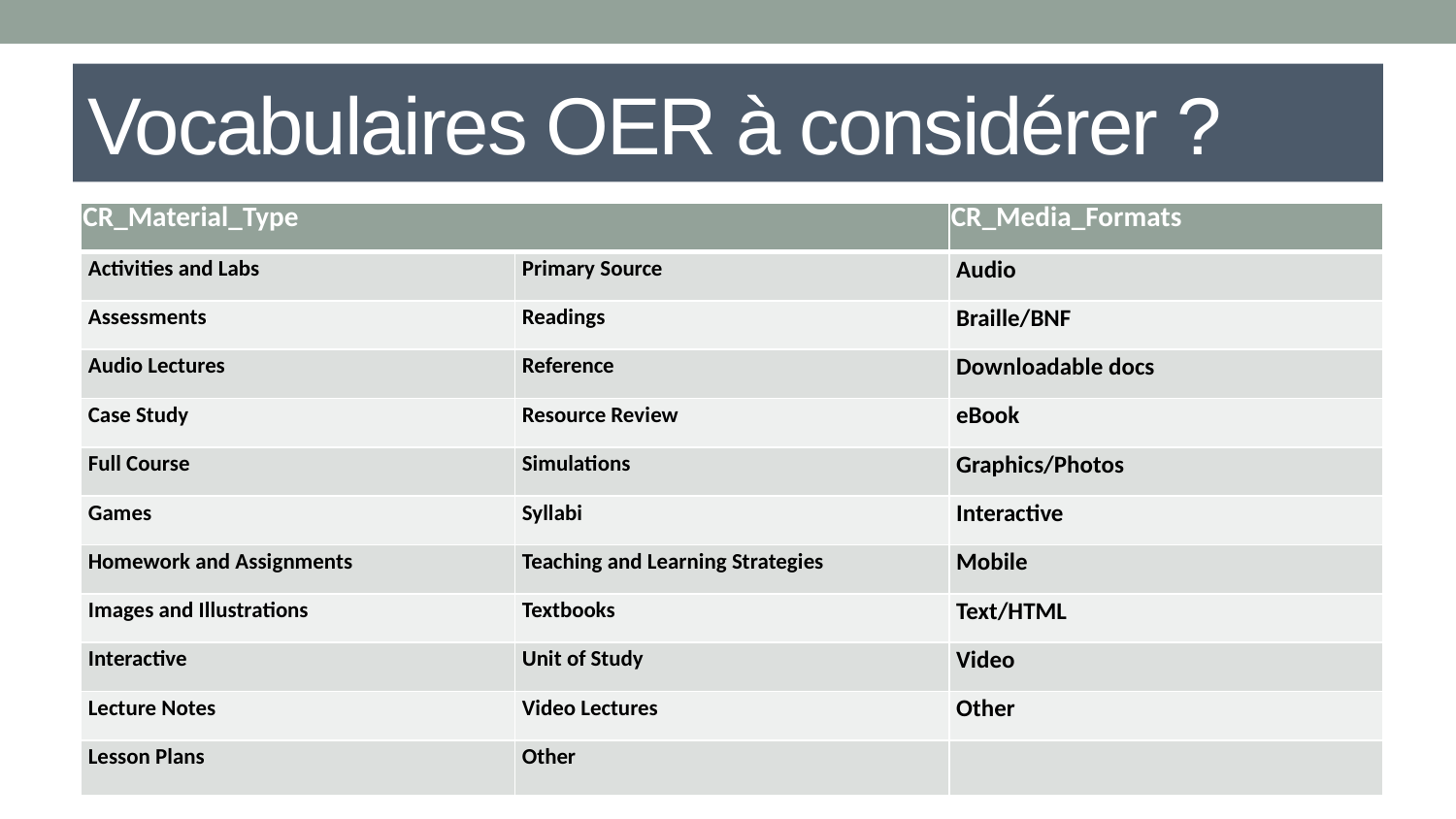

# Vocabulaires OER à considérer ?
| CR\_Material\_Type |  | CR\_Media\_Formats |
| --- | --- | --- |
| Activities and Labs | Primary Source | Audio |
| Assessments | Readings | Braille/BNF |
| Audio Lectures | Reference | Downloadable docs |
| Case Study | Resource Review | eBook |
| Full Course | Simulations | Graphics/Photos |
| Games | Syllabi | Interactive |
| Homework and Assignments | Teaching and Learning Strategies | Mobile |
| Images and Illustrations | Textbooks | Text/HTML |
| Interactive | Unit of Study | Video |
| Lecture Notes | Video Lectures | Other |
| Lesson Plans | Other |  |